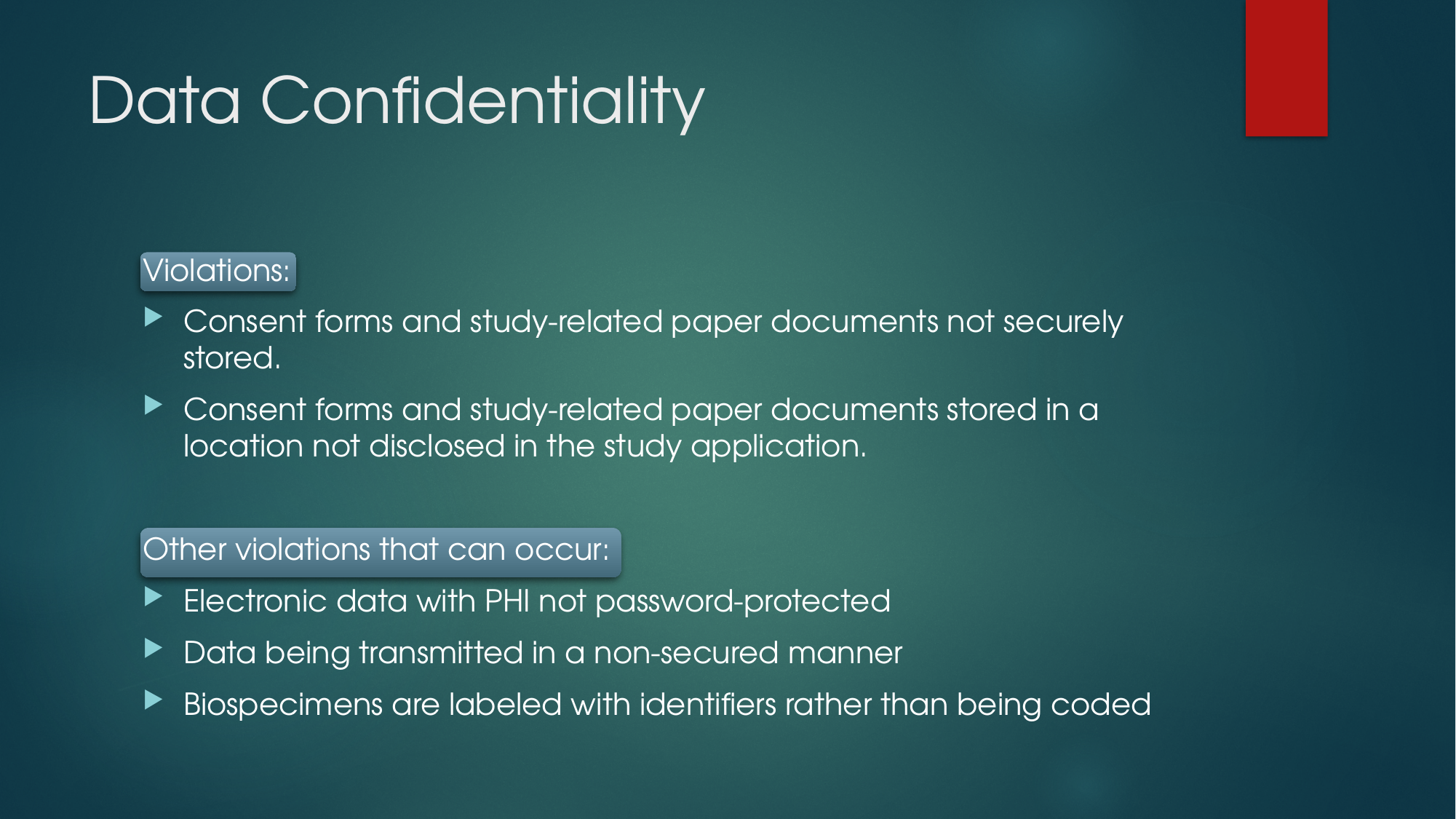

# Data Confidentiality
Violations:
Consent forms and study-related paper documents not securely stored.
Consent forms and study-related paper documents stored in a location not disclosed in the study application.

Other violations that can occur:
Electronic data with PHI not password-protected
Data being transmitted in a non-secured manner
Biospecimens are labeled with identifiers rather than being coded